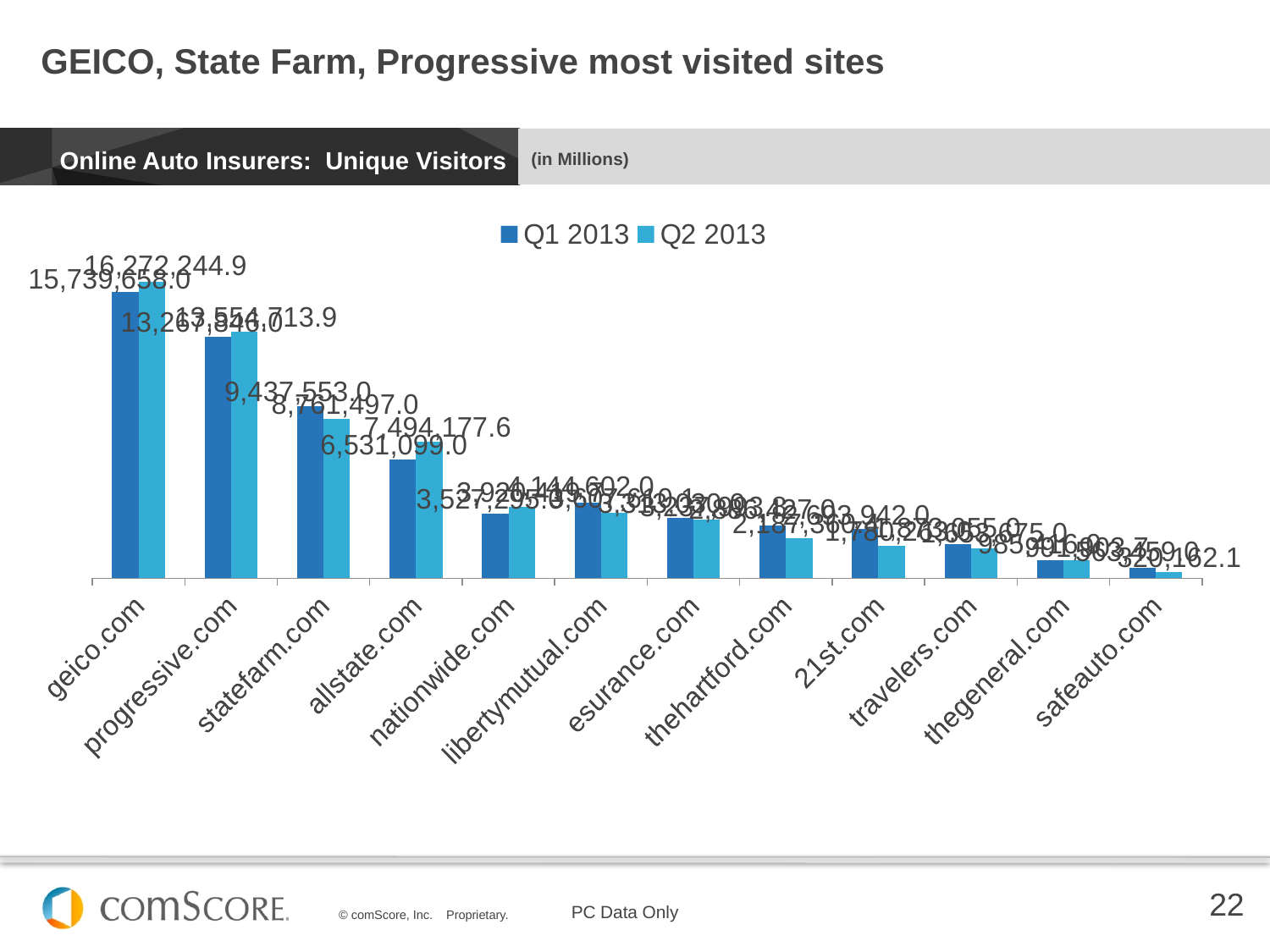

# GEICO, State Farm, Progressive most visited sites
Online Auto Insurers:  Unique Visitors
(in Millions)

### Chart

| Category | Q1 2013 | Q2 2013 |
|---|---|---|
| geico.com | 15739658.0 | 16272244.8869 |
| progressive.com | 13267846.0 | 13554713.9124 |
| statefarm.com | 9437553.0 | 8761496.9755 |
| allstate.com | 6531099.0 | 7494177.6185 |
| nationwide.com | 3527295.0 | 3920419.65 |
| libertymutual.com | 4144602.0 | 3607610.0607 |
| esurance.com | 3313030.0 | 3237993.8435 |
| thehartford.com | 2886427.0 | 2187360.4146 |
| 21st.com | 2693942.0 | 1780262.995 |
| travelers.com | 1873055.0 | 1653674.9701 |
| thegeneral.com | 985416.0 | 991903.7101 |
| safeauto.com | 563459.0 | 320162.126 |
PC Data Only